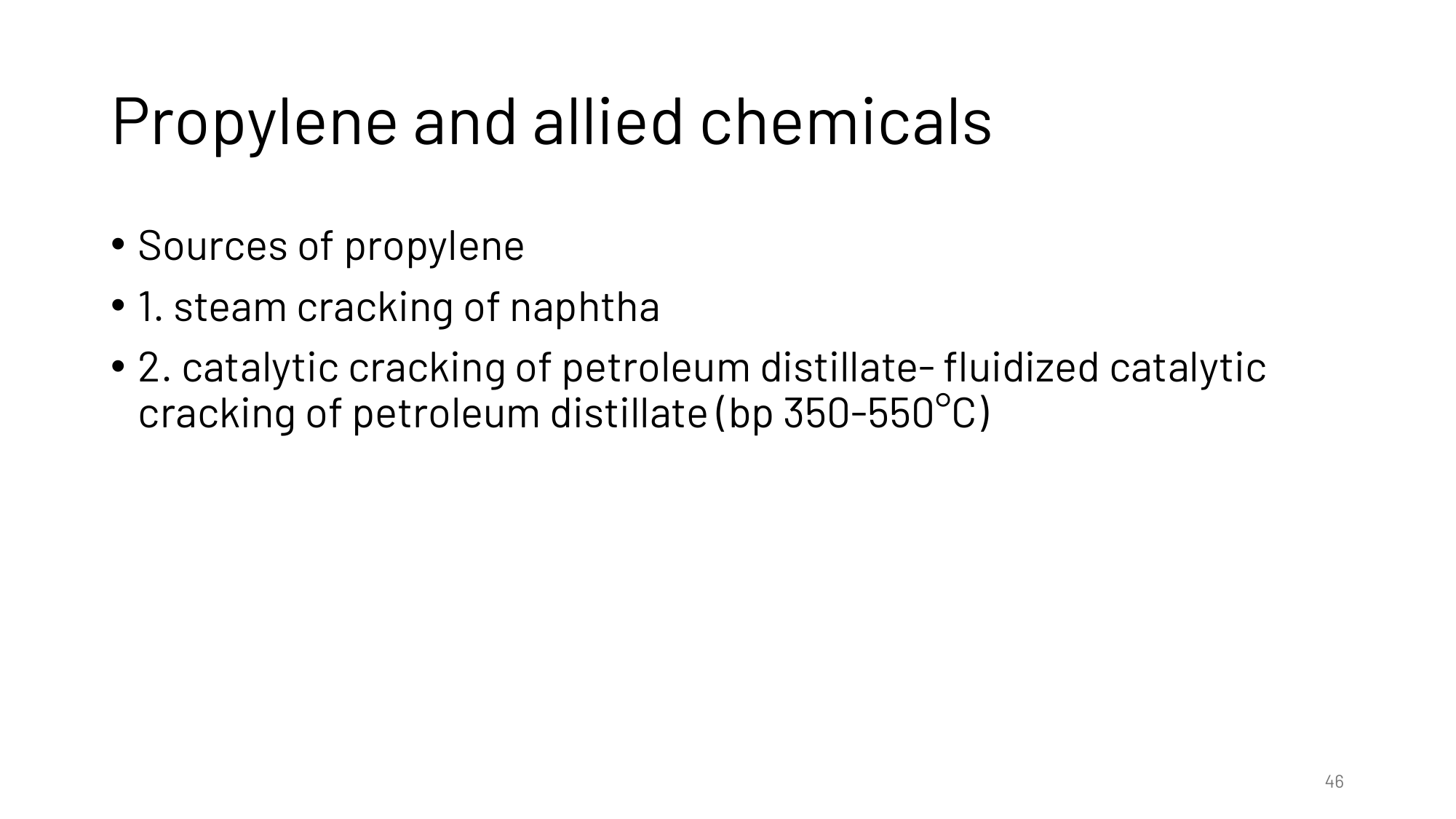

# Propylene and allied chemicals
Sources of propylene
1. steam cracking of naphtha
2. catalytic cracking of petroleum distillate- fluidized catalytic cracking of petroleum distillate (bp 350-550°C)
46